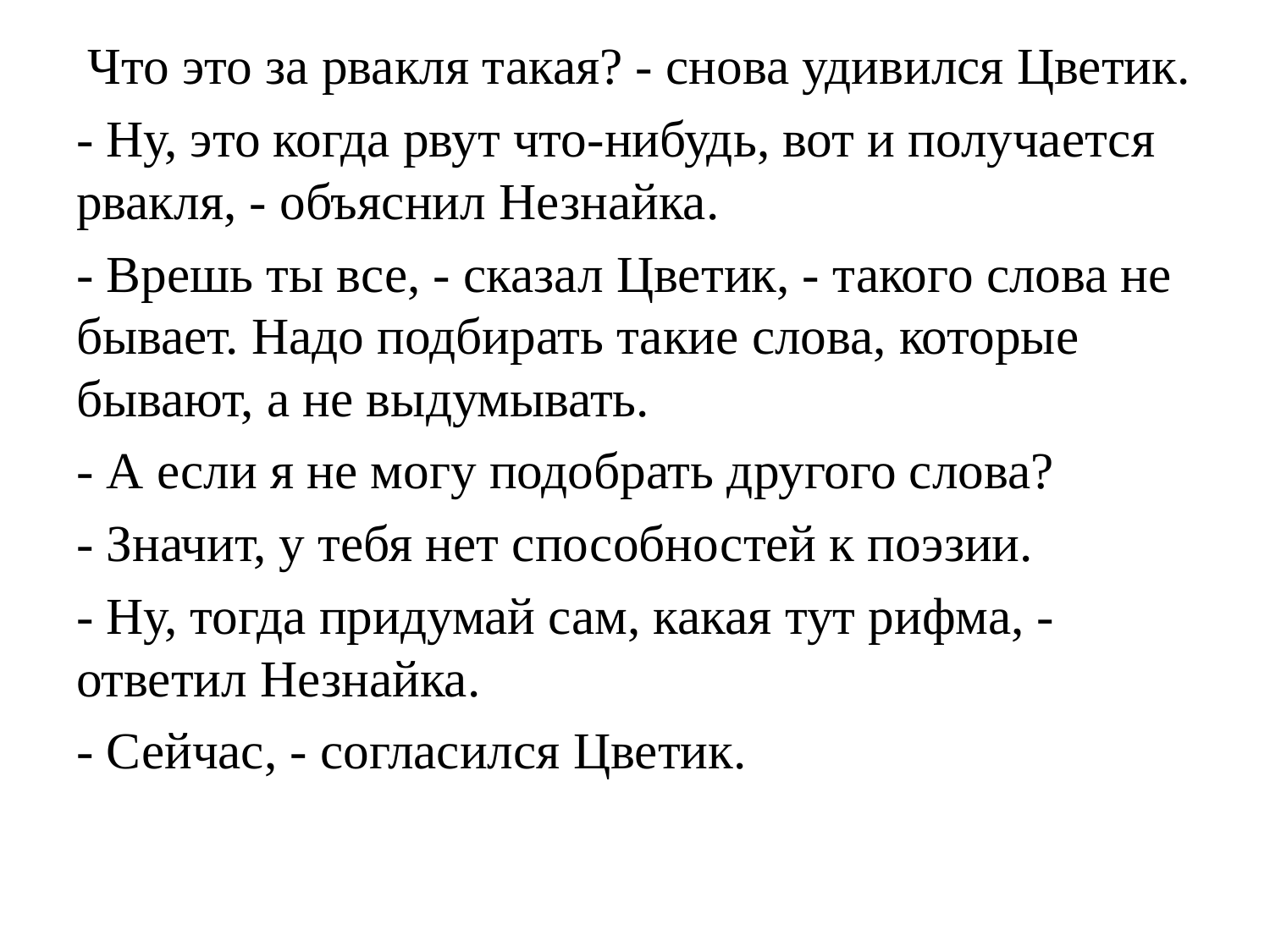

Что это за рвакля такая? - снова удивился Цветик.
- Ну, это когда рвут что-нибудь, вот и получается рвакля, - объяснил Незнайка.
- Врешь ты все, - сказал Цветик, - такого слова не бывает. Надо подбирать такие слова, которые бывают, а не выдумывать.
- А если я не могу подобрать другого слова?
- Значит, у тебя нет способностей к поэзии.
- Ну, тогда придумай сам, какая тут рифма, - ответил Незнайка.
- Сейчас, - согласился Цветик.